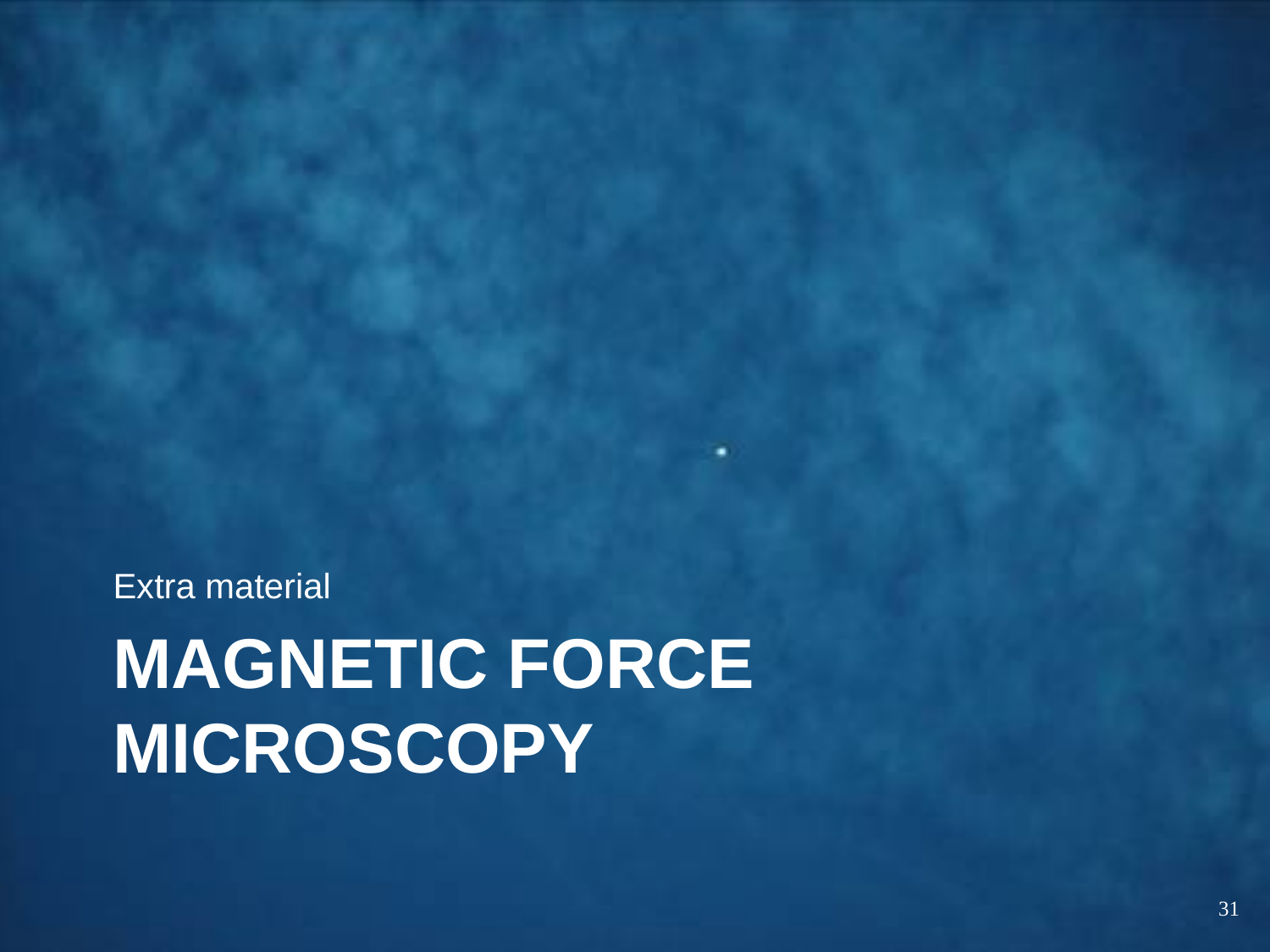

Extra material
# Magnetic force microscopy

31